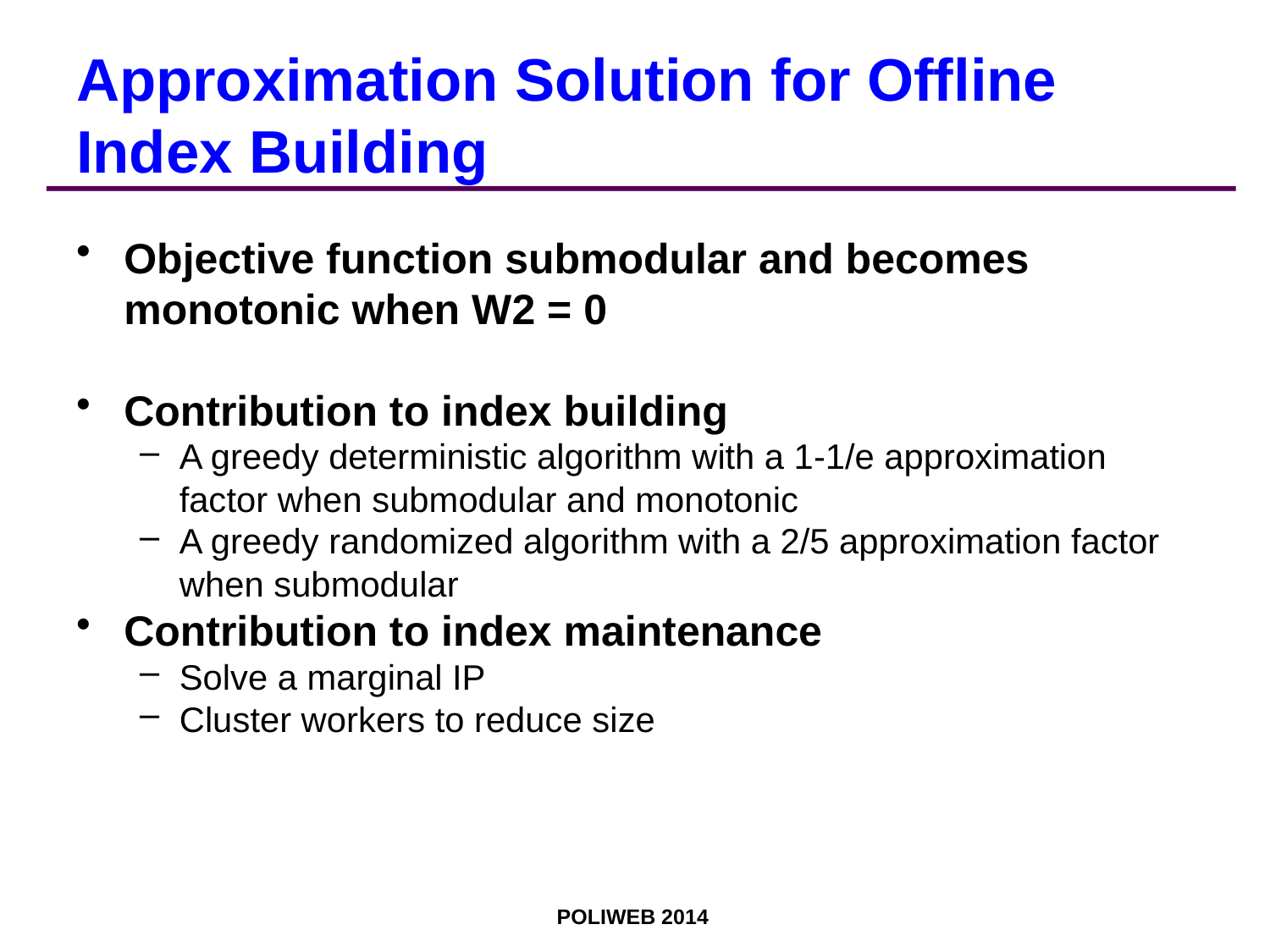

# Approximation Solution for Offline Index Building
Objective function submodular and becomes monotonic when W2 = 0

Contribution to index building
A greedy deterministic algorithm with a 1-1/e approximation factor when submodular and monotonic
A greedy randomized algorithm with a 2/5 approximation factor when submodular
Contribution to index maintenance
Solve a marginal IP
Cluster workers to reduce size